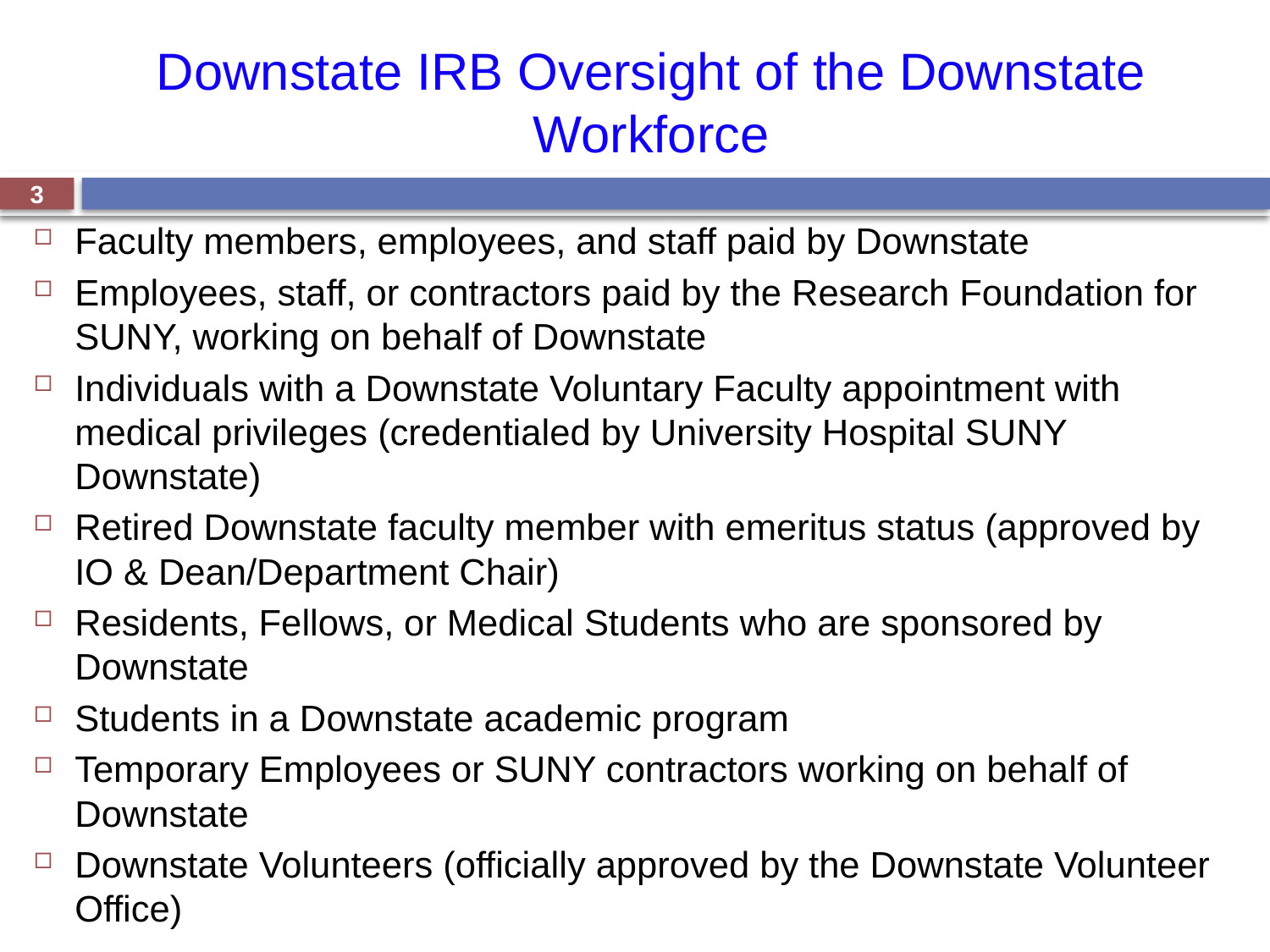

# Downstate IRB Oversight of the Downstate Workforce
3
Faculty members, employees, and staff paid by Downstate
Employees, staff, or contractors paid by the Research Foundation for SUNY, working on behalf of Downstate
Individuals with a Downstate Voluntary Faculty appointment with medical privileges (credentialed by University Hospital SUNY Downstate)
Retired Downstate faculty member with emeritus status (approved by IO & Dean/Department Chair)
Residents, Fellows, or Medical Students who are sponsored by Downstate
Students in a Downstate academic program
Temporary Employees or SUNY contractors working on behalf of Downstate
Downstate Volunteers (officially approved by the Downstate Volunteer Office)